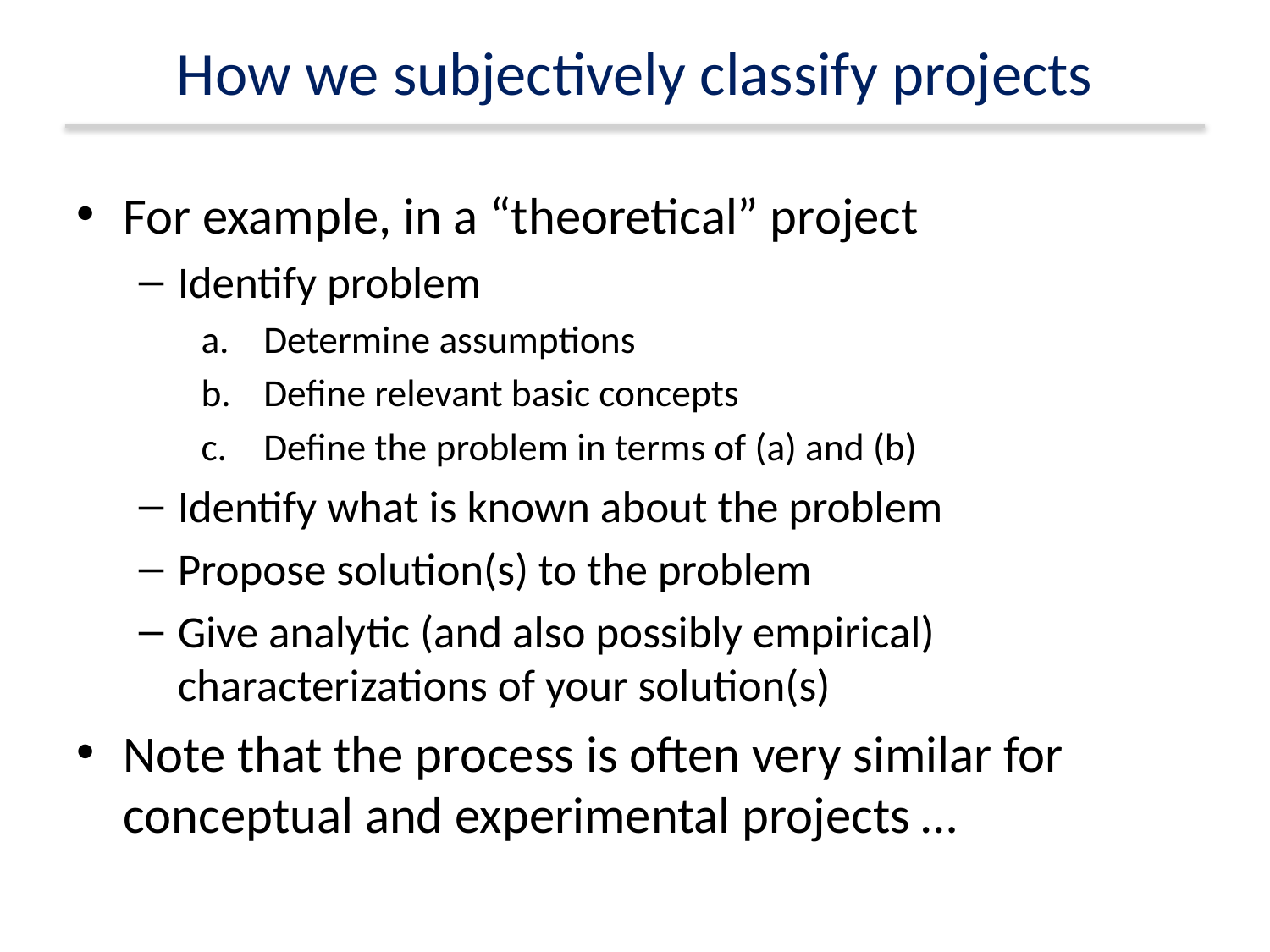

# How we subjectively classify projects
For example, in a “theoretical” project
Identify problem
Determine assumptions
Define relevant basic concepts
Define the problem in terms of (a) and (b)
Identify what is known about the problem
Propose solution(s) to the problem
Give analytic (and also possibly empirical) characterizations of your solution(s)
Note that the process is often very similar for conceptual and experimental projects …